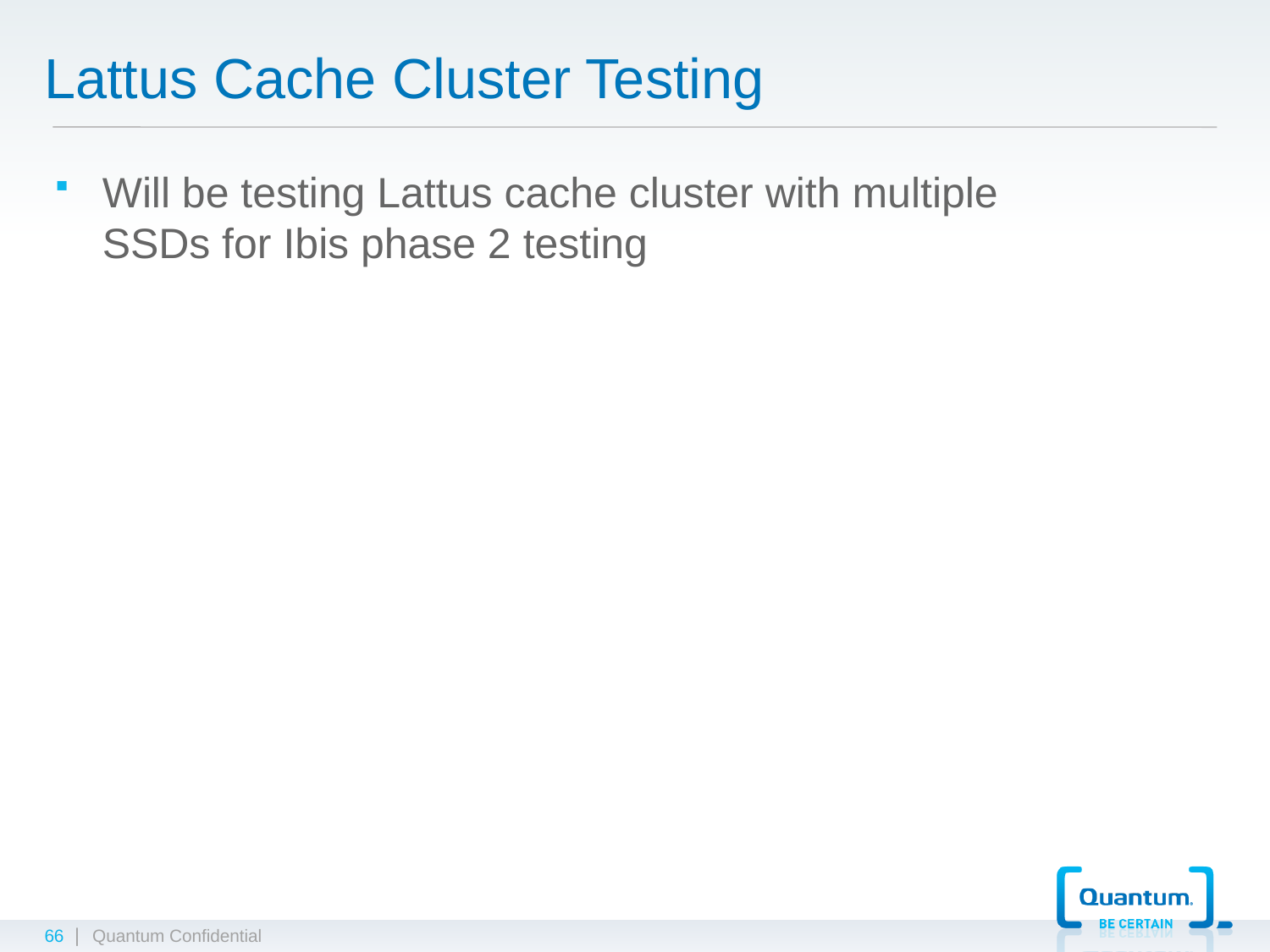

# Lattus Cache Cluster Testing
Will be testing Lattus cache cluster with multiple SSDs for Ibis phase 2 testing

66